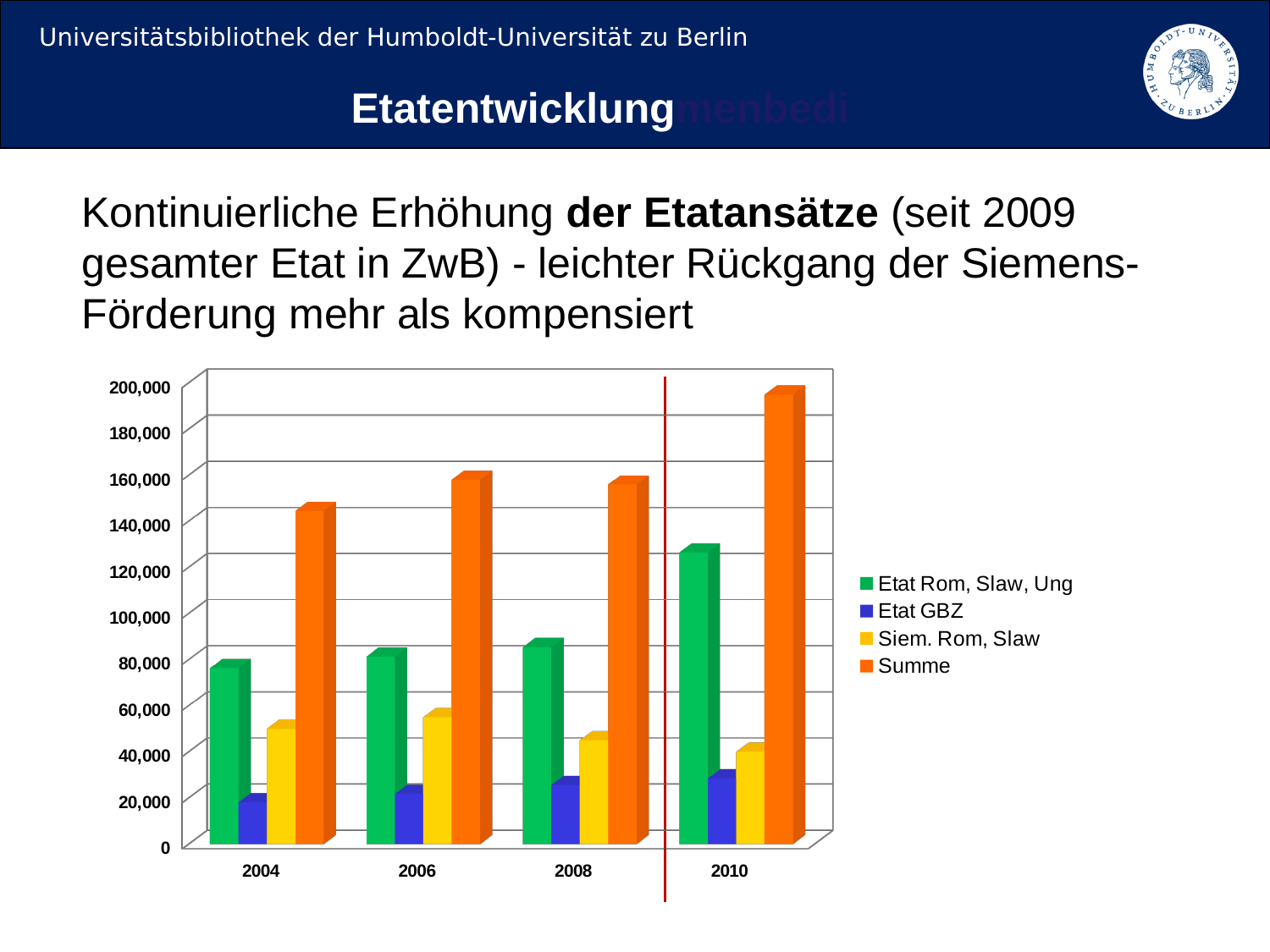

Etatentwicklungmenbedi
Kontinuierliche Erhöhung der Etatansätze (seit 2009 gesamter Etat in ZwB) - leichter Rückgang der Siemens-Förderung mehr als kompensiert

[unsupported chart]